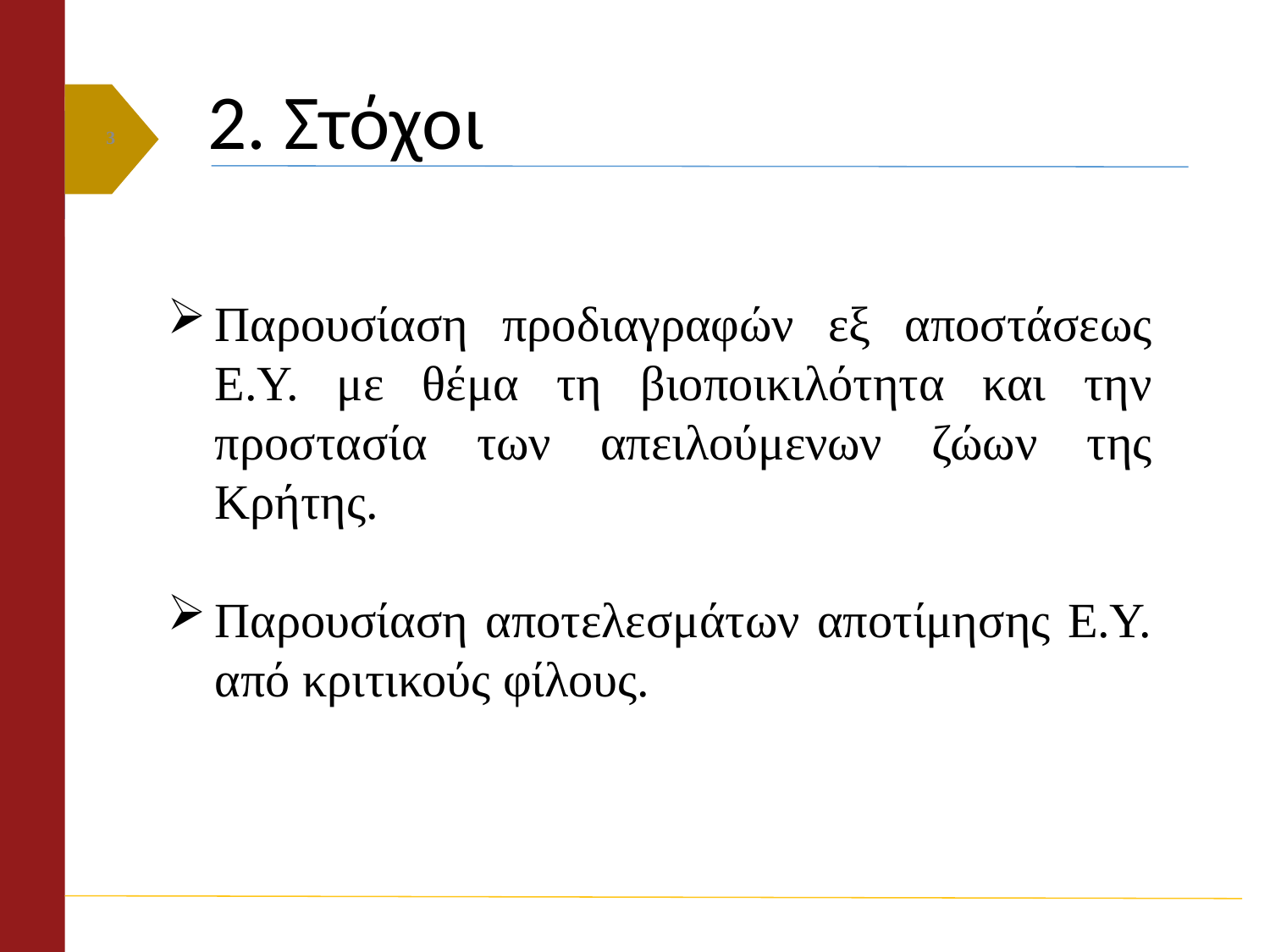

# 2. Στόχοι
3
Παρουσίαση προδιαγραφών εξ αποστάσεως Ε.Υ. με θέμα τη βιοποικιλότητα και την προστασία των απειλούμενων ζώων της Κρήτης.

Παρουσίαση αποτελεσμάτων αποτίμησης Ε.Υ. από κριτικούς φίλους.